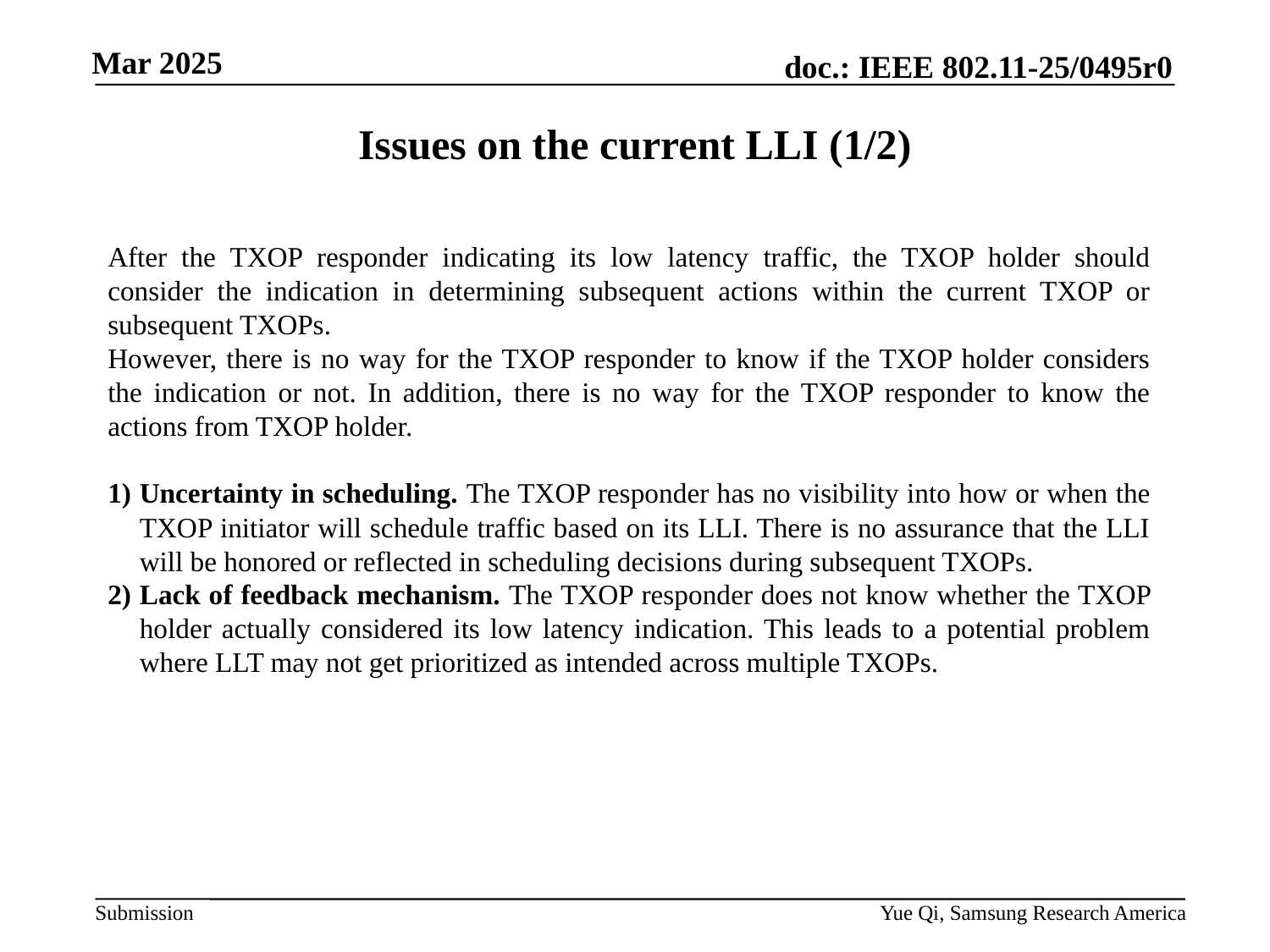

# Issues on the current LLI (1/2)
After the TXOP responder indicating its low latency traffic, the TXOP holder should consider the indication in determining subsequent actions within the current TXOP or subsequent TXOPs.
However, there is no way for the TXOP responder to know if the TXOP holder considers the indication or not. In addition, there is no way for the TXOP responder to know the actions from TXOP holder.

Uncertainty in scheduling. The TXOP responder has no visibility into how or when the TXOP initiator will schedule traffic based on its LLI. There is no assurance that the LLI will be honored or reflected in scheduling decisions during subsequent TXOPs.
Lack of feedback mechanism. The TXOP responder does not know whether the TXOP holder actually considered its low latency indication. This leads to a potential problem where LLT may not get prioritized as intended across multiple TXOPs.

Yue Qi, Samsung Research America